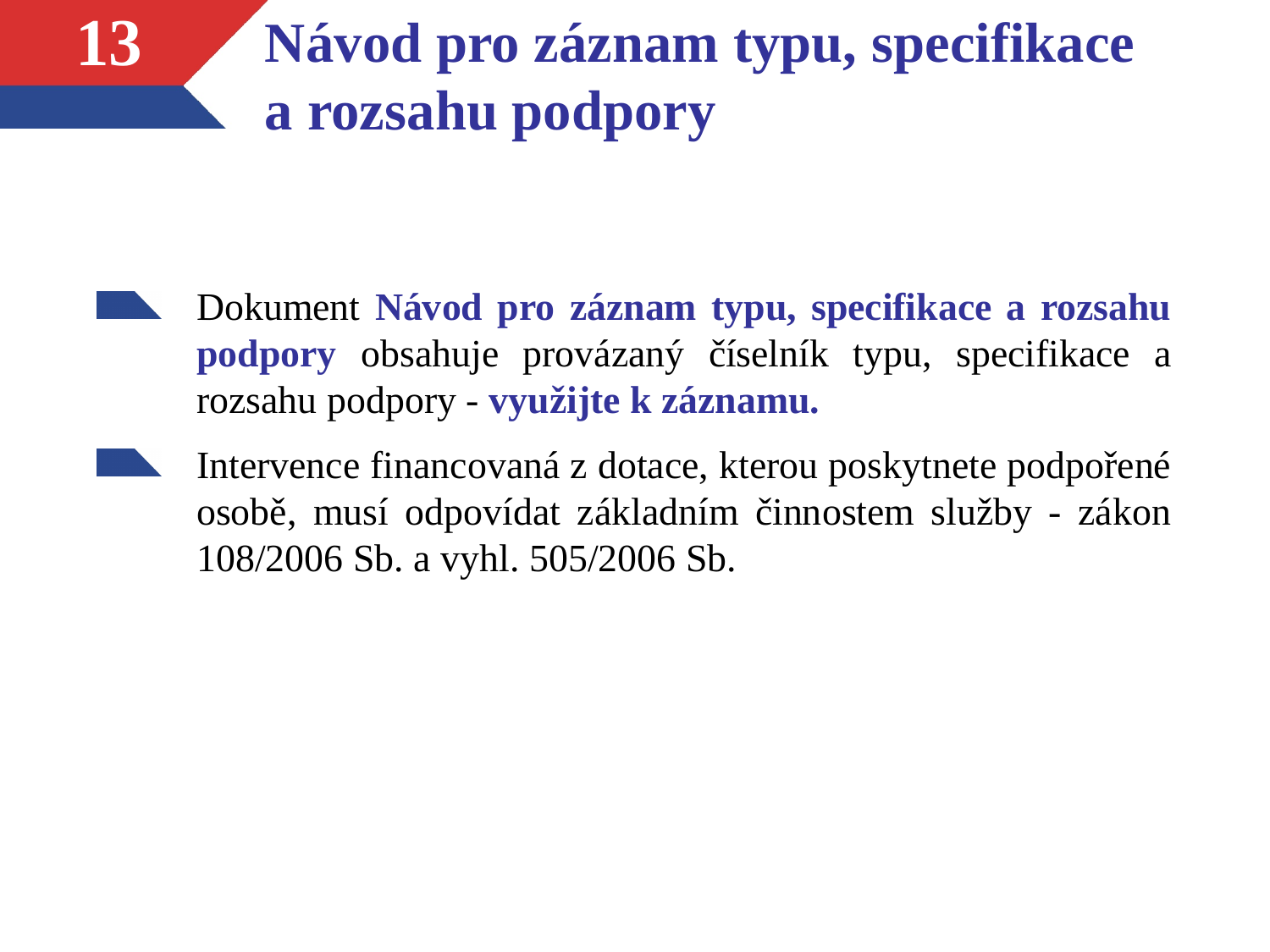

# Návod pro záznam typu, specifikace a rozsahu podpory
13
Dokument Návod pro záznam typu, specifikace a rozsahu podpory obsahuje provázaný číselník typu, specifikace a rozsahu podpory - využijte k záznamu.
Intervence financovaná z dotace, kterou poskytnete podpořené osobě, musí odpovídat základním činnostem služby - zákon 108/2006 Sb. a vyhl. 505/2006 Sb.